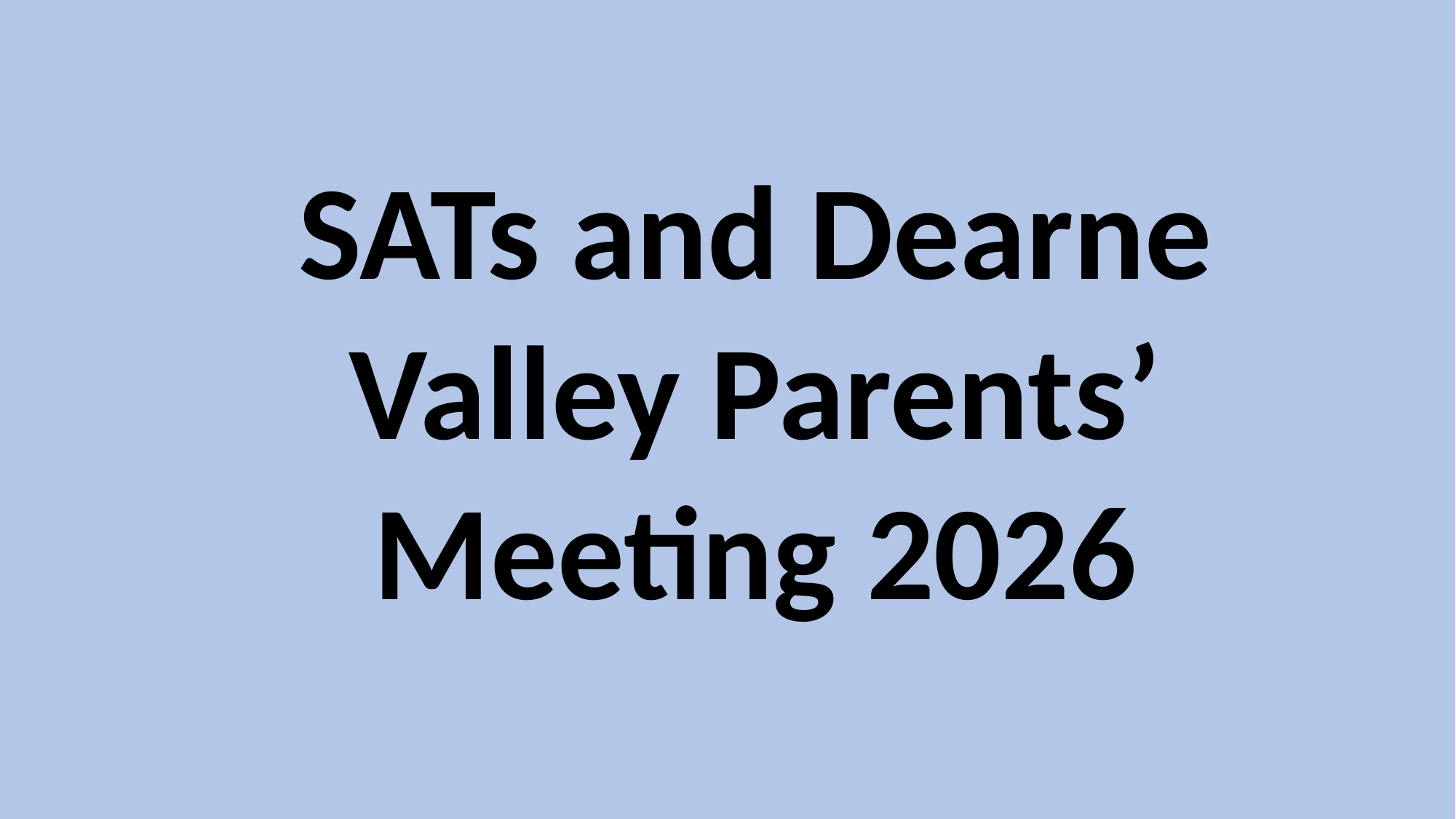

SATs and Dearne Valley Parents’ Meeting 2026